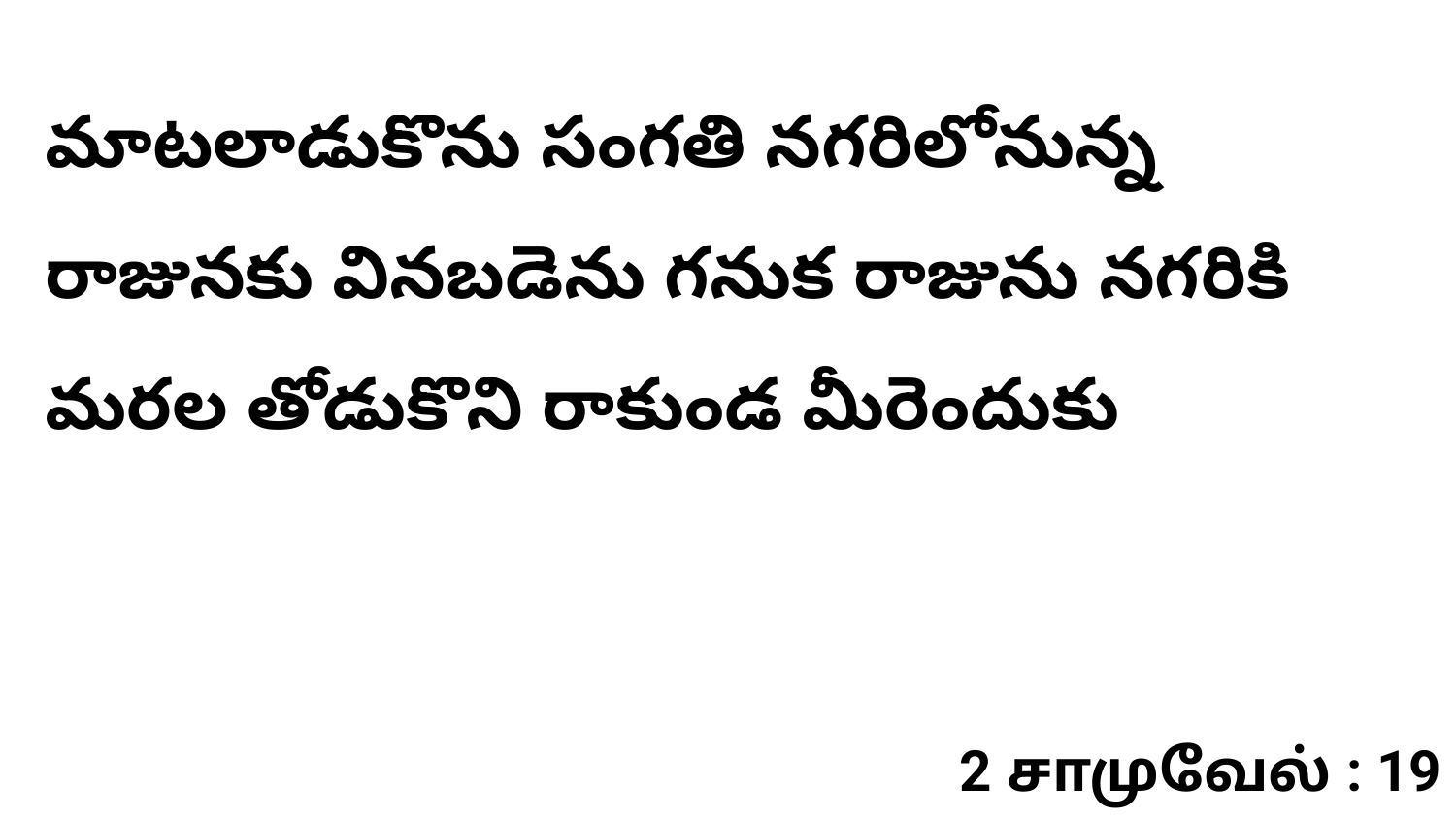

మాటలాడుకొను సంగతి నగరిలోనున్న రాజునకు వినబడెను గనుక రాజును నగరికి మరల తోడుకొని రాకుండ మీరెందుకు
2 சாமுவேல் : 19